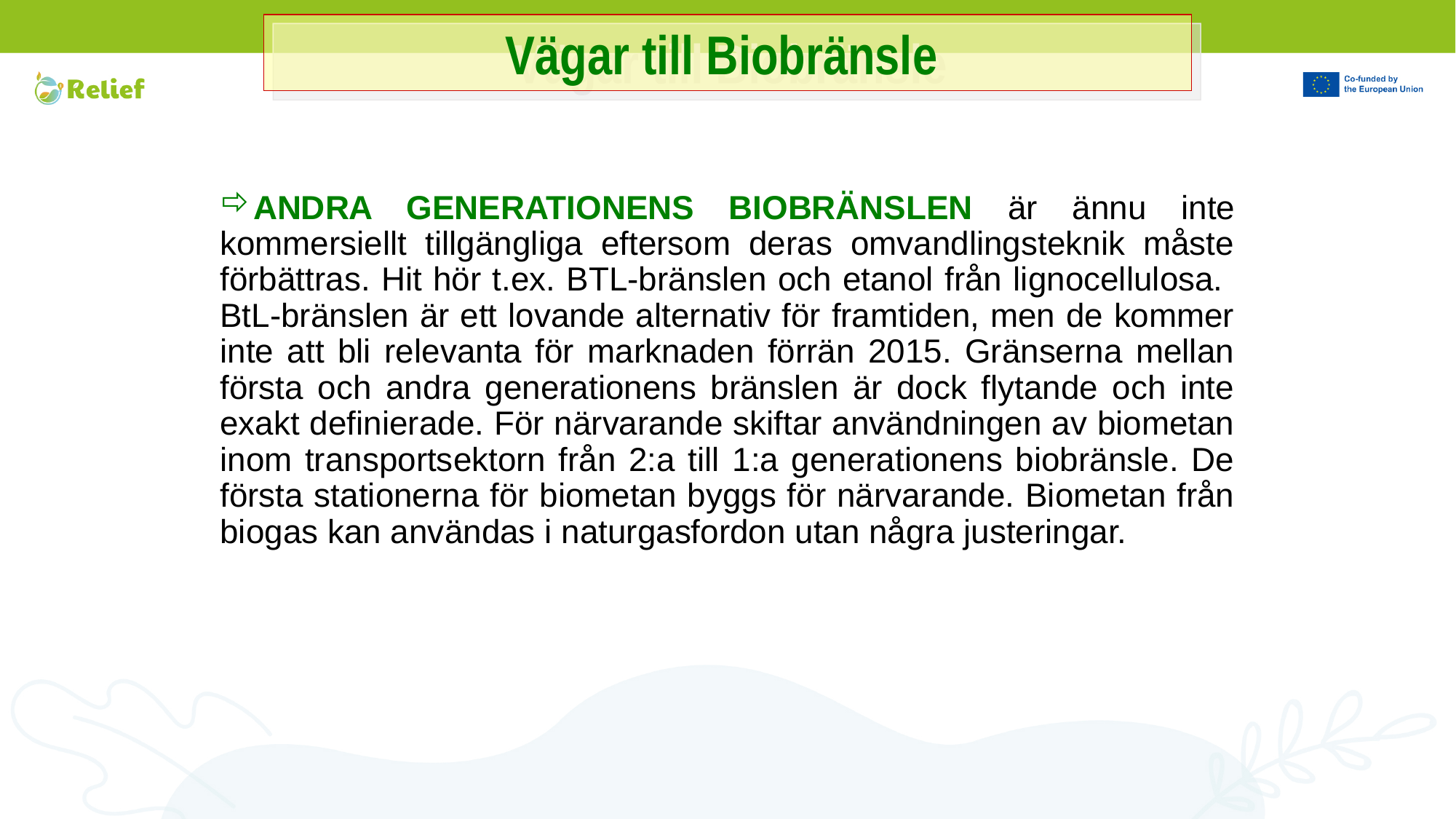

Vägar till Biobränsle

ANDRA GENERATIONENS BIOBRÄNSLEN är ännu inte kommersiellt tillgängliga eftersom deras omvandlingsteknik måste förbättras. Hit hör t.ex. BTL-bränslen och etanol från lignocellulosa.  BtL-bränslen är ett lovande alternativ för framtiden, men de kommer inte att bli relevanta för marknaden förrän 2015. Gränserna mellan första och andra generationens bränslen är dock flytande och inte exakt definierade. För närvarande skiftar användningen av biometan inom transportsektorn från 2:a till 1:a generationens biobränsle. De första stationerna för biometan byggs för närvarande. Biometan från biogas kan användas i naturgasfordon utan några justeringar.